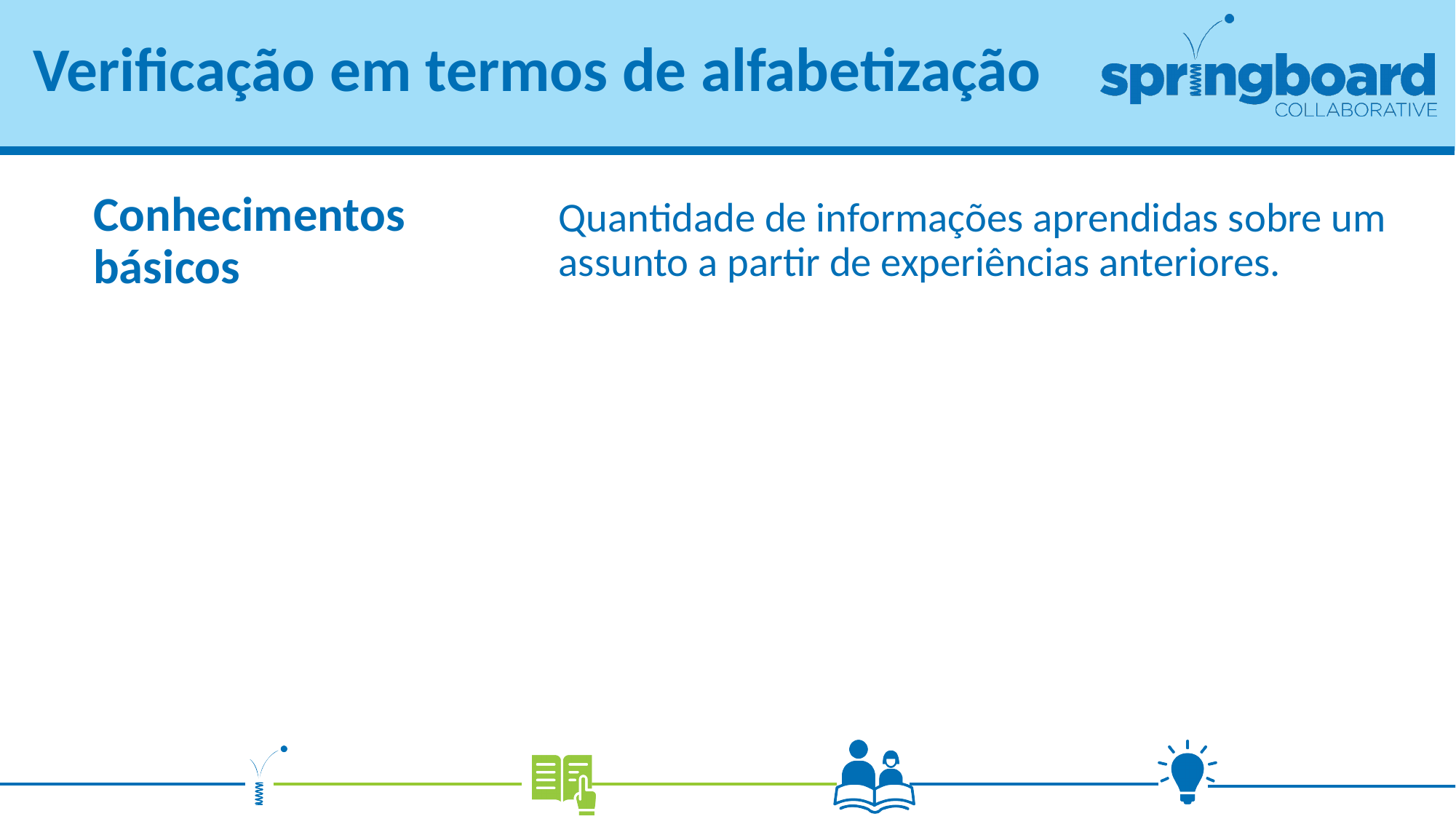

# Verificação em termos de alfabetização
Quantidade de informações aprendidas sobre um assunto a partir de experiências anteriores.
Conhecimentos básicos